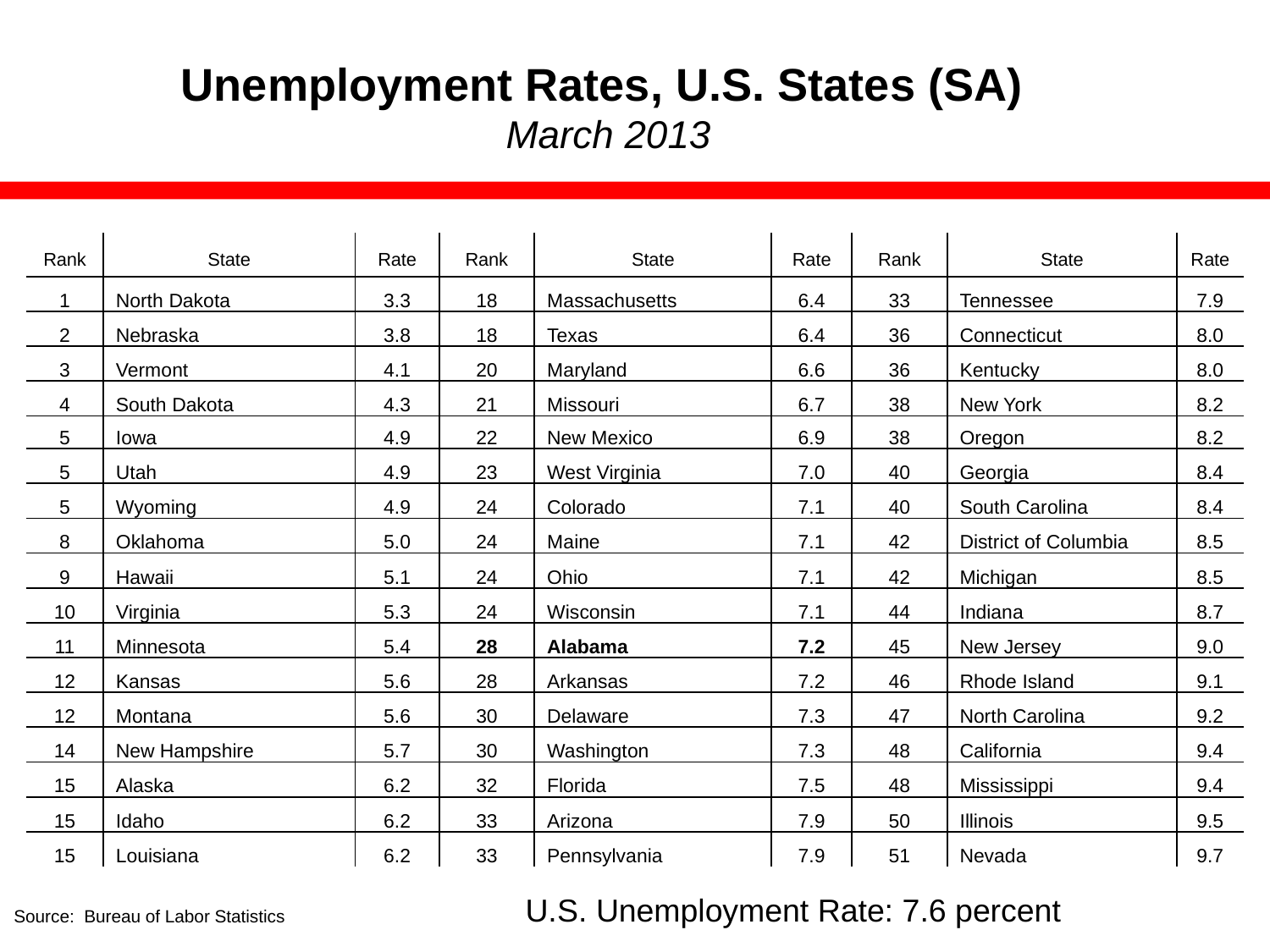

# Unemployment Rates, U.S. States (SA) March 2013

| Rank | State | Rate | Rank | State | Rate | Rank | State | Rate |
| --- | --- | --- | --- | --- | --- | --- | --- | --- |
| 1 | North Dakota | 3.3 | 18 | Massachusetts | 6.4 | 33 | Tennessee | 7.9 |
| 2 | Nebraska | 3.8 | 18 | Texas | 6.4 | 36 | Connecticut | 8.0 |
| 3 | Vermont | 4.1 | 20 | Maryland | 6.6 | 36 | Kentucky | 8.0 |
| 4 | South Dakota | 4.3 | 21 | Missouri | 6.7 | 38 | New York | 8.2 |
| 5 | Iowa | 4.9 | 22 | New Mexico | 6.9 | 38 | Oregon | 8.2 |
| 5 | Utah | 4.9 | 23 | West Virginia | 7.0 | 40 | Georgia | 8.4 |
| 5 | Wyoming | 4.9 | 24 | Colorado | 7.1 | 40 | South Carolina | 8.4 |
| 8 | Oklahoma | 5.0 | 24 | Maine | 7.1 | 42 | District of Columbia | 8.5 |
| 9 | Hawaii | 5.1 | 24 | Ohio | 7.1 | 42 | Michigan | 8.5 |
| 10 | Virginia | 5.3 | 24 | Wisconsin | 7.1 | 44 | Indiana | 8.7 |
| 11 | Minnesota | 5.4 | 28 | Alabama | 7.2 | 45 | New Jersey | 9.0 |
| 12 | Kansas | 5.6 | 28 | Arkansas | 7.2 | 46 | Rhode Island | 9.1 |
| 12 | Montana | 5.6 | 30 | Delaware | 7.3 | 47 | North Carolina | 9.2 |
| 14 | New Hampshire | 5.7 | 30 | Washington | 7.3 | 48 | California | 9.4 |
| 15 | Alaska | 6.2 | 32 | Florida | 7.5 | 48 | Mississippi | 9.4 |
| 15 | Idaho | 6.2 | 33 | Arizona | 7.9 | 50 | Illinois | 9.5 |
| 15 | Louisiana | 6.2 | 33 | Pennsylvania | 7.9 | 51 | Nevada | 9.7 |
U.S. Unemployment Rate: 7.6 percent
Source:  Bureau of Labor Statistics